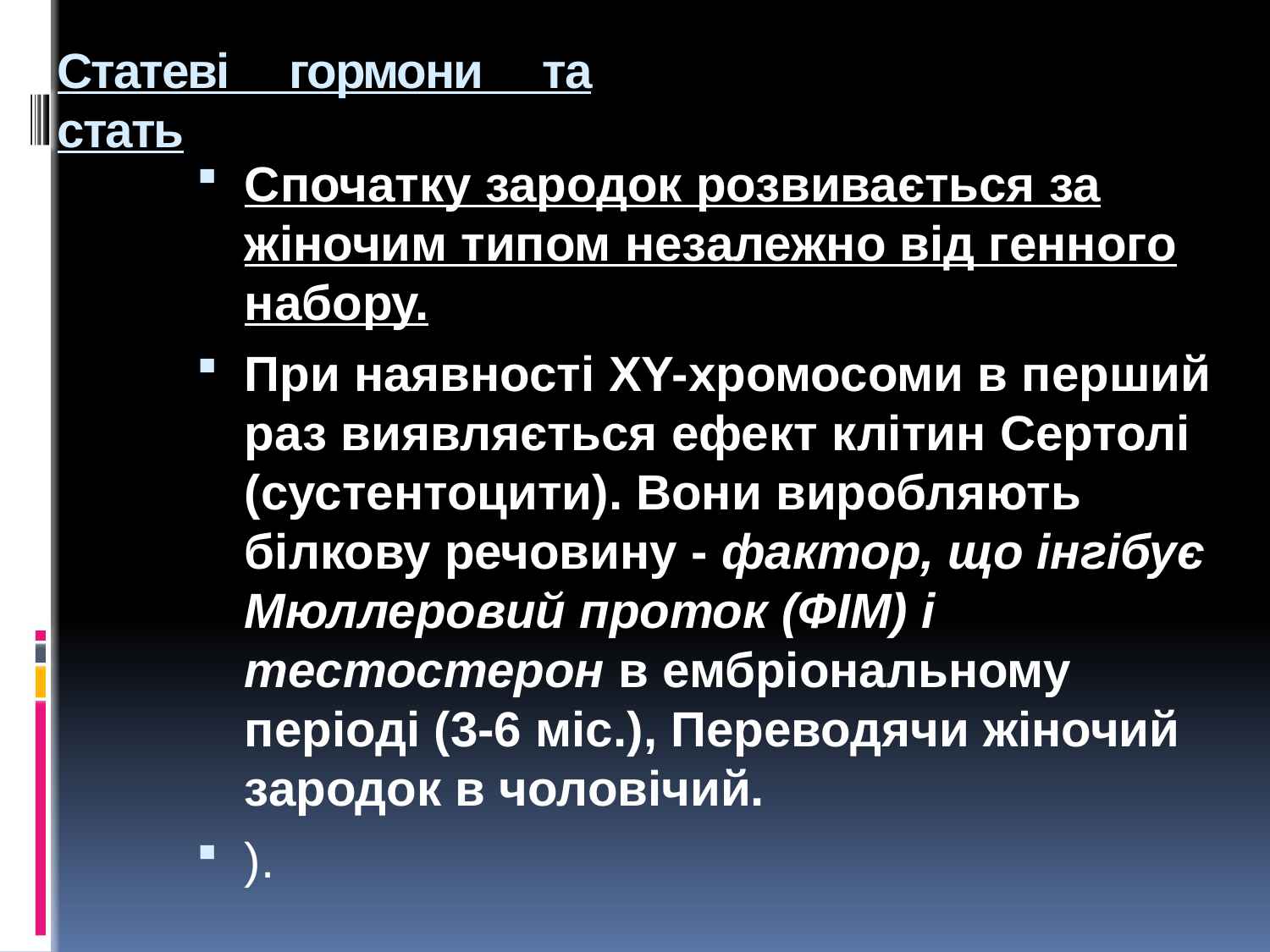

# Статеві гормони та стать
Спочатку зародок розвивається за жіночим типом незалежно від генного набору.
При наявності XY-хромосоми в перший раз виявляється ефект клітин Сертолі (сустентоцити). Вони виробляють білкову речовину - фактор, що інгібує Мюллеровий проток (ФІМ) і тестостерон в ембріональному періоді (3-6 міс.), Переводячи жіночий зародок в чоловічий.
).